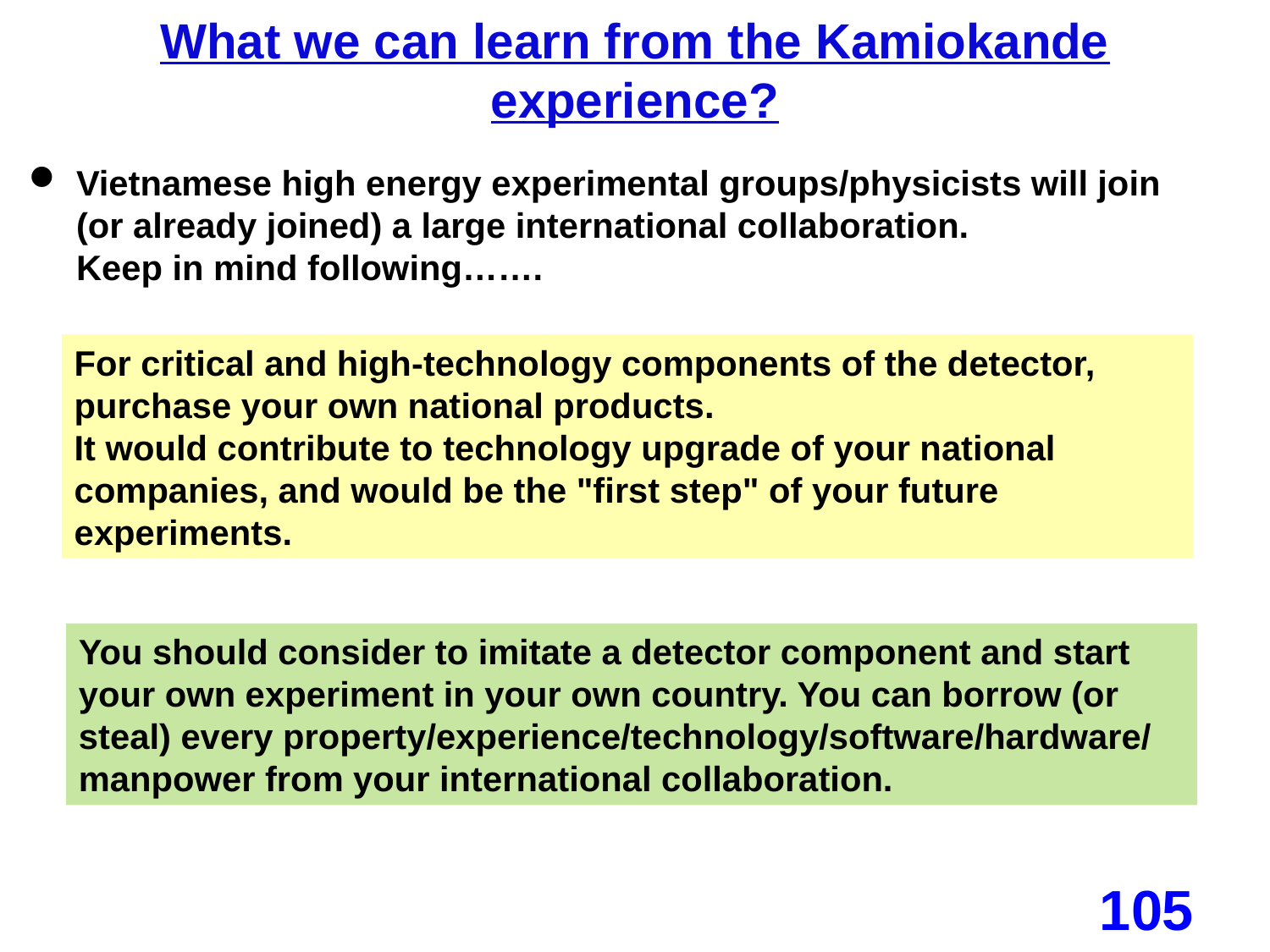

What we can learn from the Kamiokande experience?
Vietnamese high energy experimental groups/physicists will join
(or already joined) a large international collaboration.
Keep in mind following…….
For critical and high-technology components of the detector,
purchase your own national products.
It would contribute to technology upgrade of your national companies, and would be the "first step" of your future experiments.
You should consider to imitate a detector component and start
your own experiment in your own country. You can borrow (or steal) every property/experience/technology/software/hardware/ manpower from your international collaboration.
105